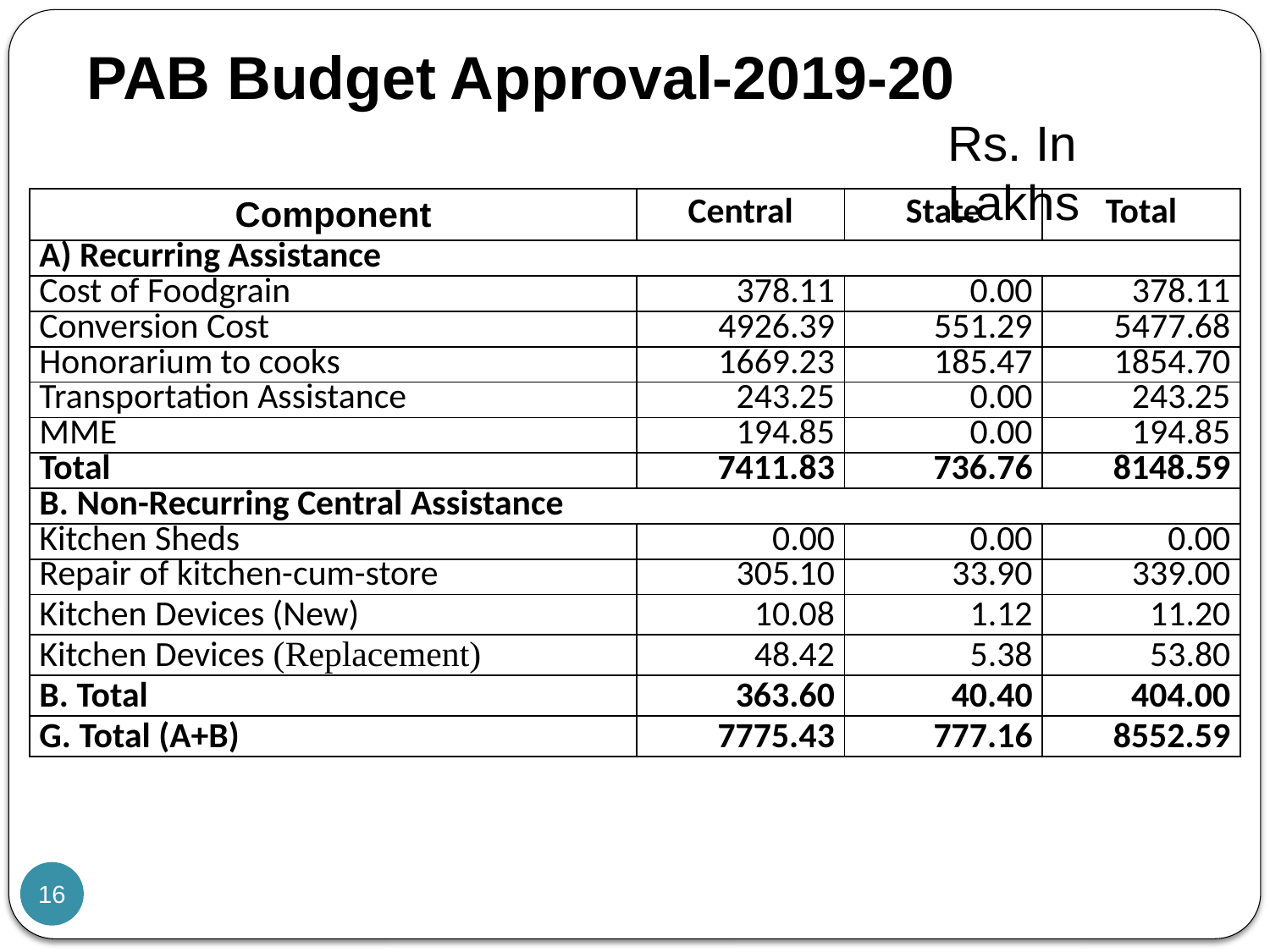

# PAB Budget Approval-2019-20
Rs. In Lakhs
| Component | Central | State | Total |
| --- | --- | --- | --- |
| A) Recurring Assistance |  |  |  |
| Cost of Foodgrain | 378.11 | 0.00 | 378.11 |
| Conversion Cost | 4926.39 | 551.29 | 5477.68 |
| Honorarium to cooks | 1669.23 | 185.47 | 1854.70 |
| Transportation Assistance | 243.25 | 0.00 | 243.25 |
| MME | 194.85 | 0.00 | 194.85 |
| Total | 7411.83 | 736.76 | 8148.59 |
| B. Non-Recurring Central Assistance |  |  |  |
| Kitchen Sheds | 0.00 | 0.00 | 0.00 |
| Repair of kitchen-cum-store | 305.10 | 33.90 | 339.00 |
| Kitchen Devices (New) | 10.08 | 1.12 | 11.20 |
| Kitchen Devices (Replacement) | 48.42 | 5.38 | 53.80 |
| B. Total | 363.60 | 40.40 | 404.00 |
| G. Total (A+B) | 7775.43 | 777.16 | 8552.59 |
16